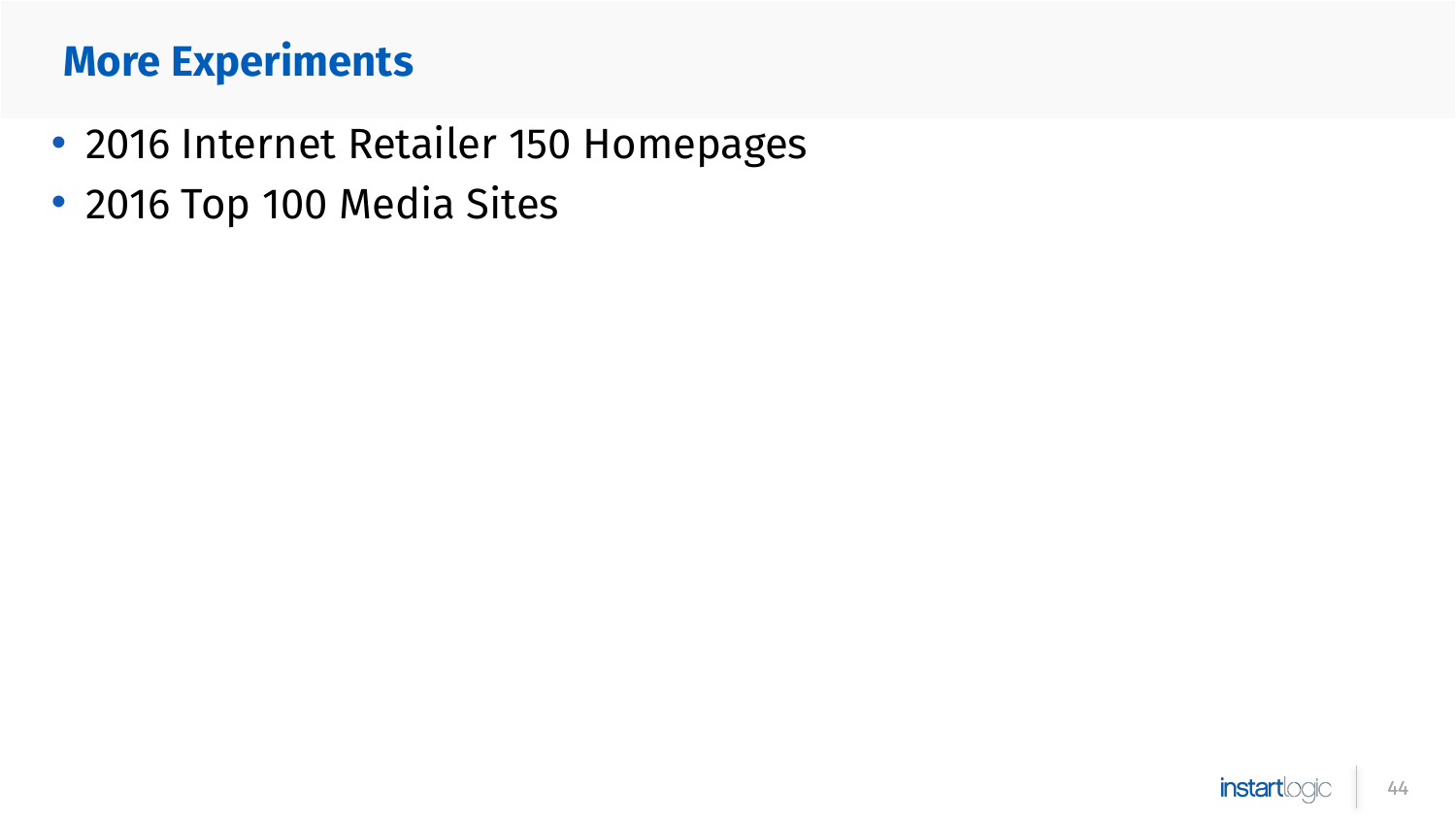

# More Experiments
2016 Internet Retailer 150 Homepages
2016 Top 100 Media Sites